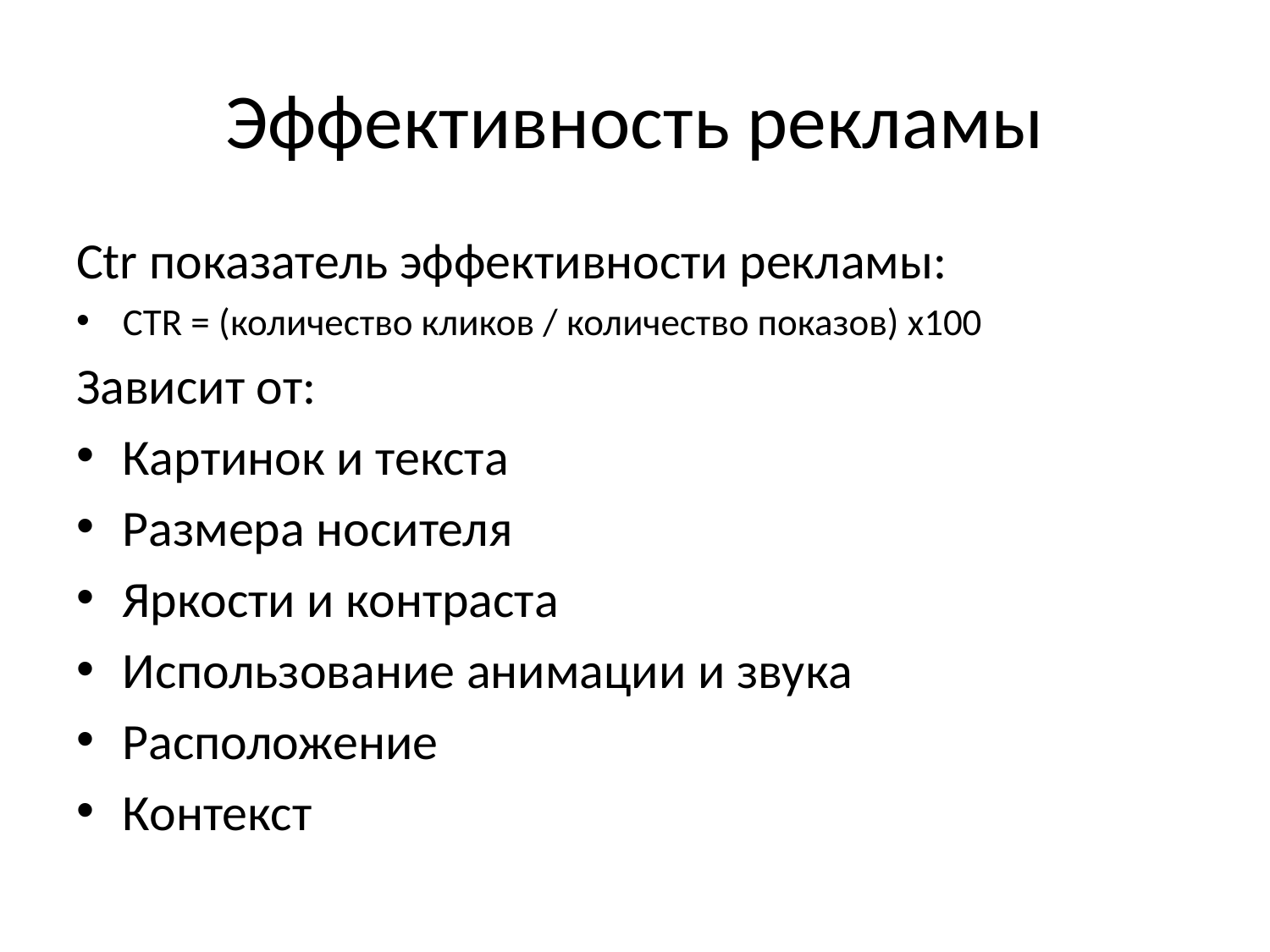

# Эффективность рекламы
Ctr показатель эффективности рекламы:
CTR = (количество кликов / количество показов) х100
Зависит от:
Картинок и текста
Размера носителя
Яркости и контраста
Использование анимации и звука
Расположение
Контекст